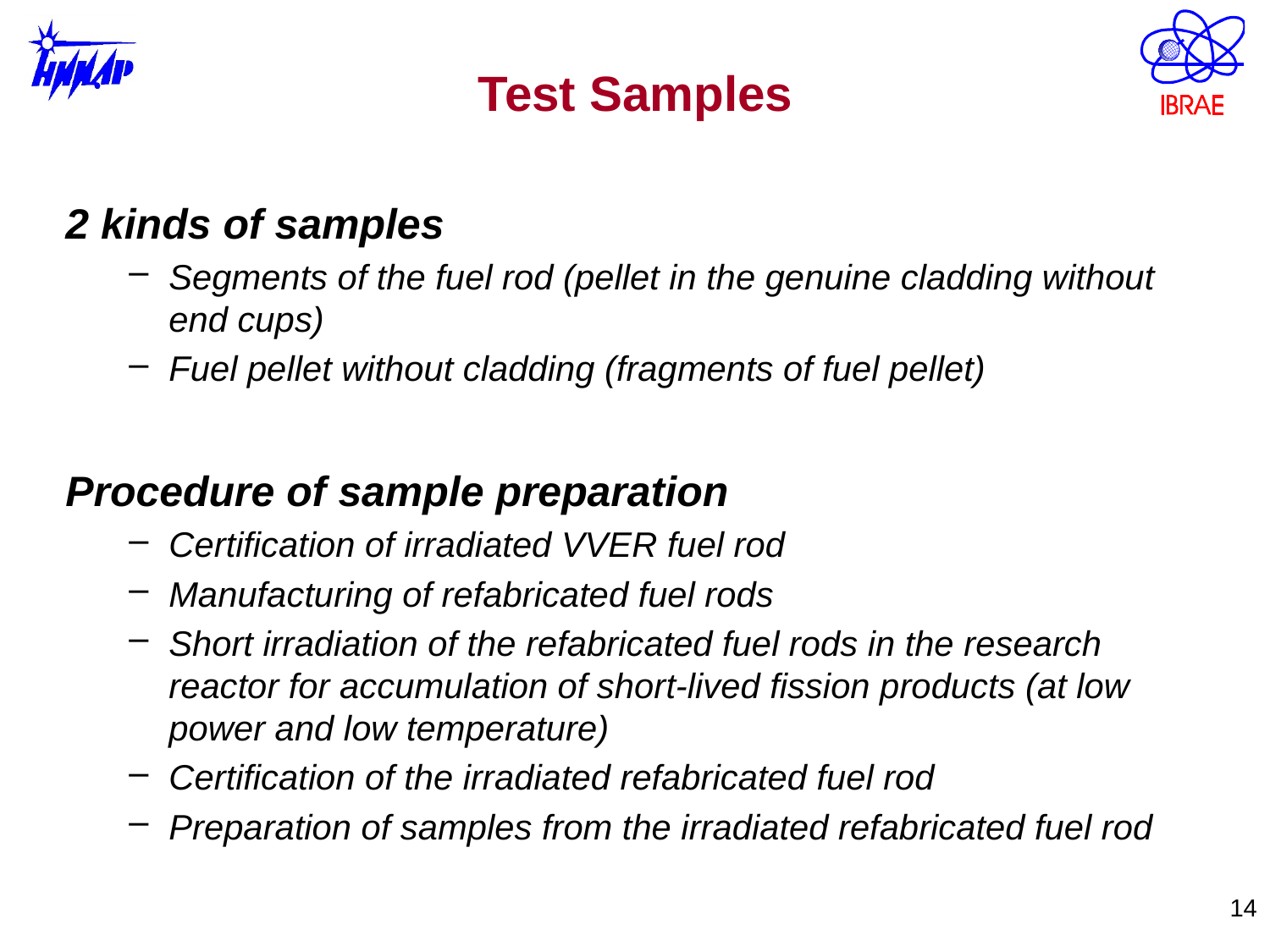

# Test Samples
2 kinds of samples
Segments of the fuel rod (pellet in the genuine cladding without end cups)
Fuel pellet without cladding (fragments of fuel pellet)

Procedure of sample preparation
Certification of irradiated VVER fuel rod
Manufacturing of refabricated fuel rods
Short irradiation of the refabricated fuel rods in the research reactor for accumulation of short-lived fission products (at low power and low temperature)
Certification of the irradiated refabricated fuel rod
Preparation of samples from the irradiated refabricated fuel rod
14